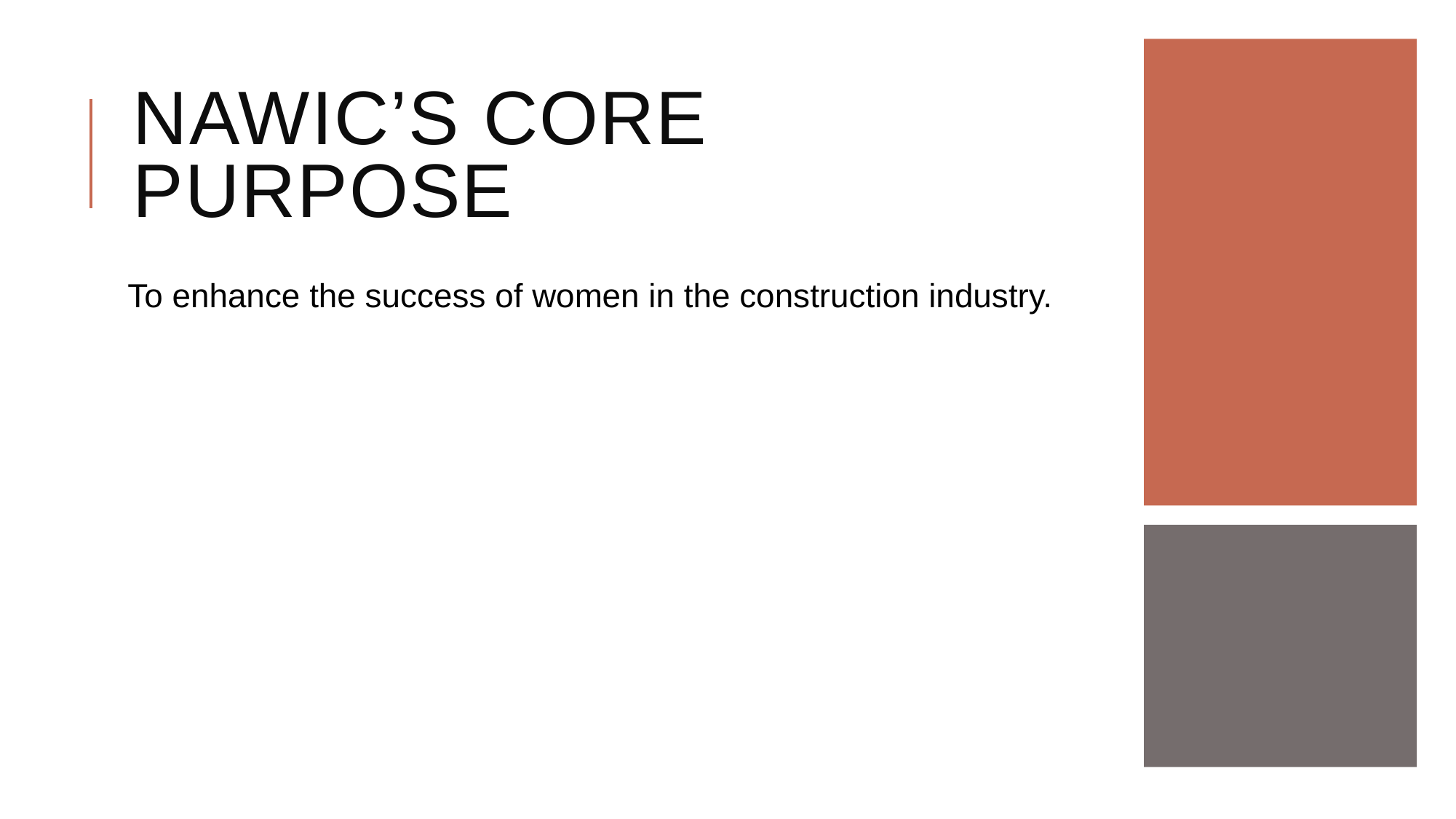

# NAWIC’s Core purpose
To enhance the success of women in the construction industry.